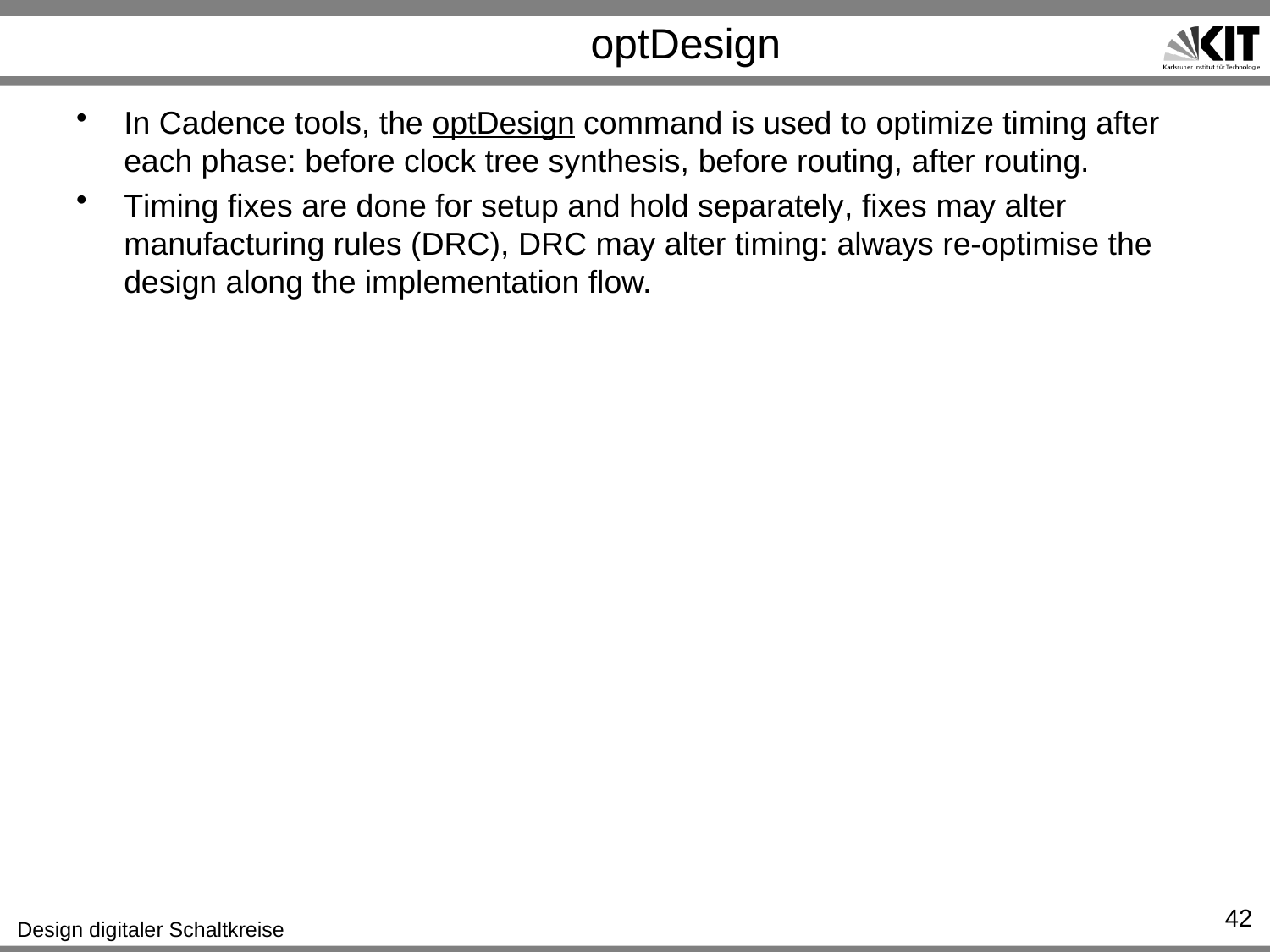

# optDesign
In Cadence tools, the optDesign command is used to optimize timing after each phase: before clock tree synthesis, before routing, after routing.
Timing fixes are done for setup and hold separately, fixes may alter manufacturing rules (DRC), DRC may alter timing: always re-optimise the design along the implementation flow.

42